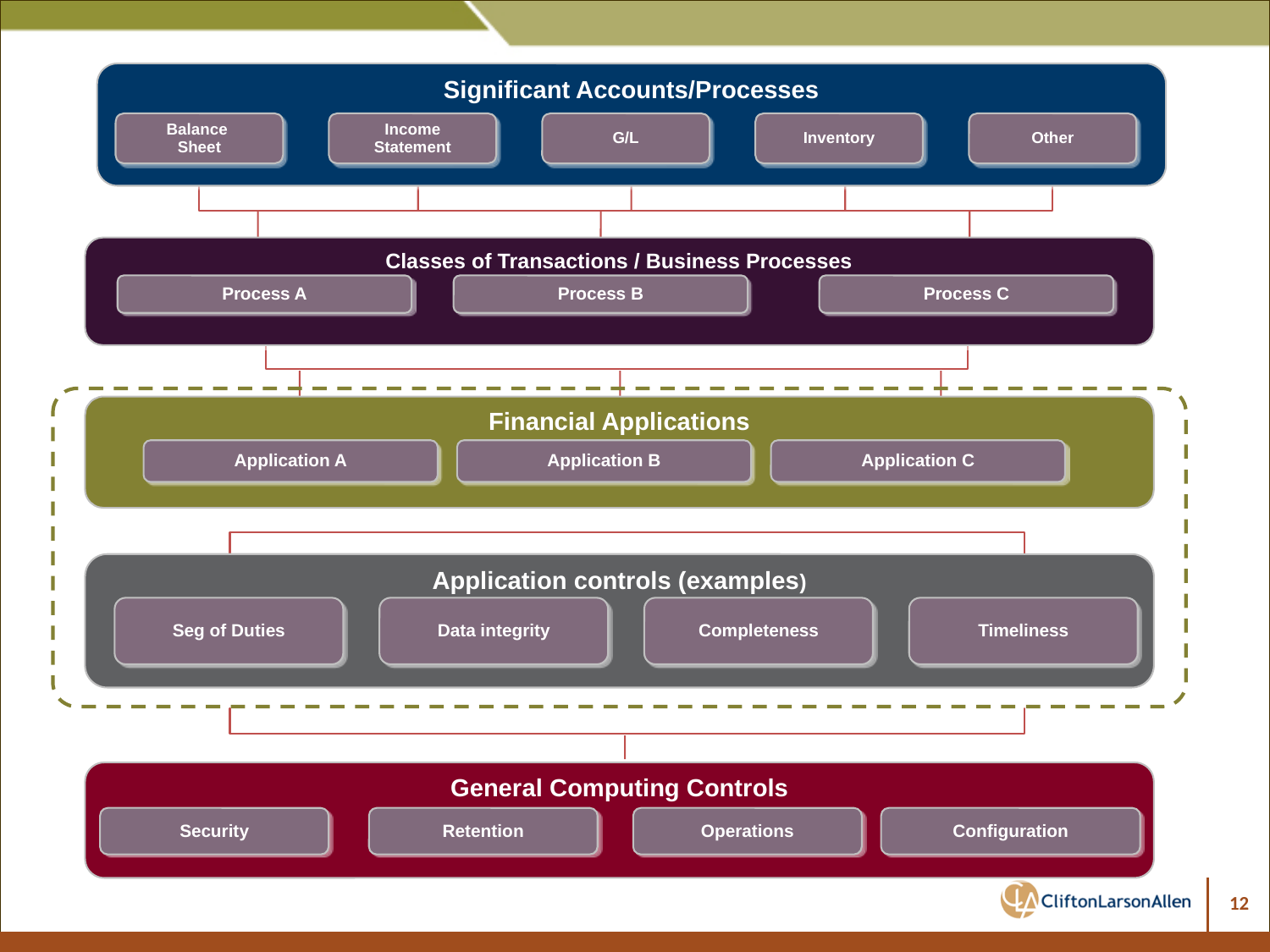

Significant Accounts/Processes
Balance
Sheet
Income
Statement
G/L
Inventory
Other

Classes of Transactions / Business Processes

Financial Applications

Application controls (examples)

General Computing Controls
Security
Retention
Operations
Configuration
Process A
Process B
Process C
Application A
Application B
Application C
Seg of Duties
Data integrity
Completeness
Timeliness

12